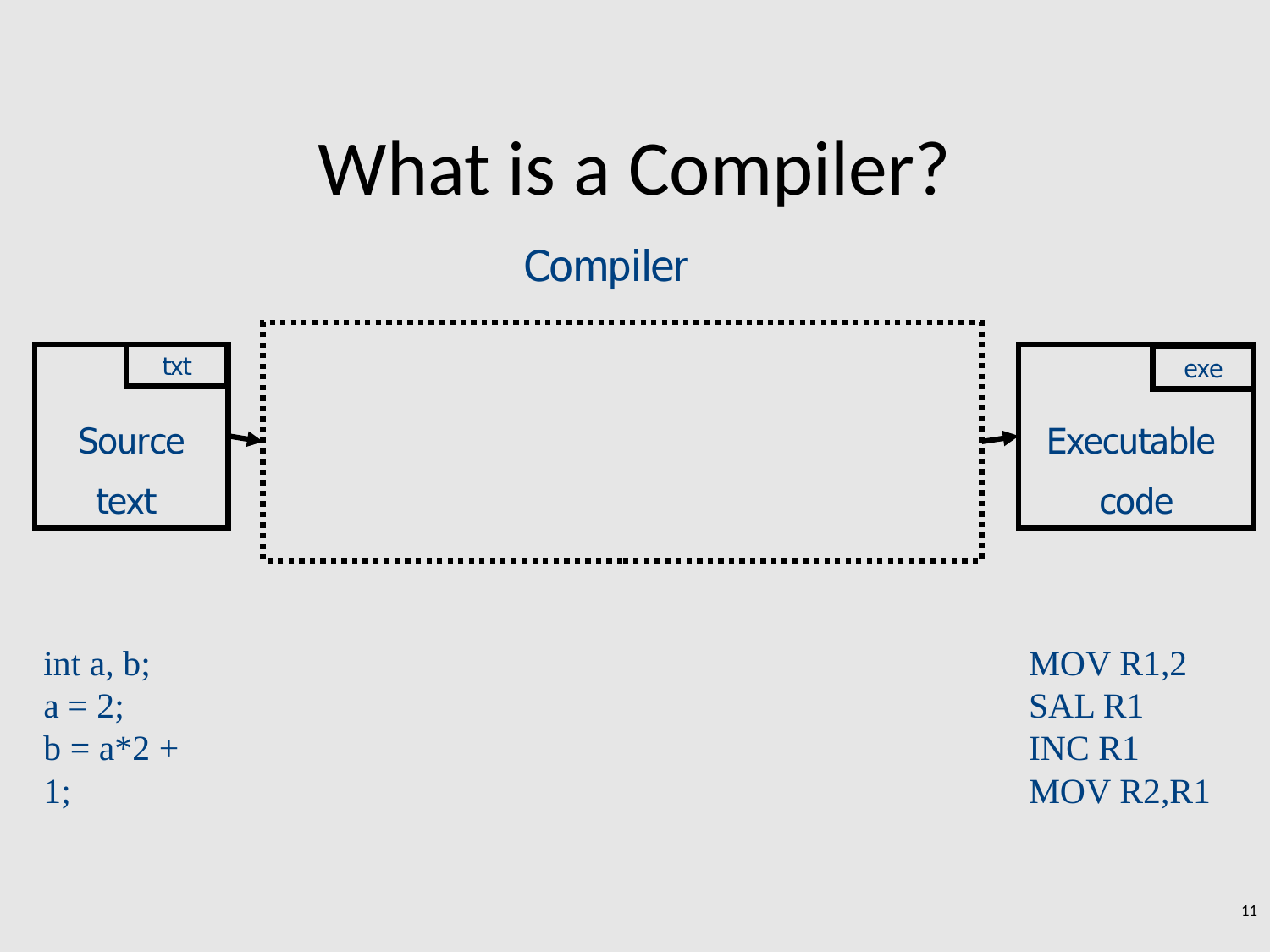

# What is a Compiler?
Compiler

Source
text
txt

Executable
code
exe
int a, b;
a = 2;
b = a*2 + 1;
MOV R1,2
SAL R1
INC R1
MOV R2,R1
11